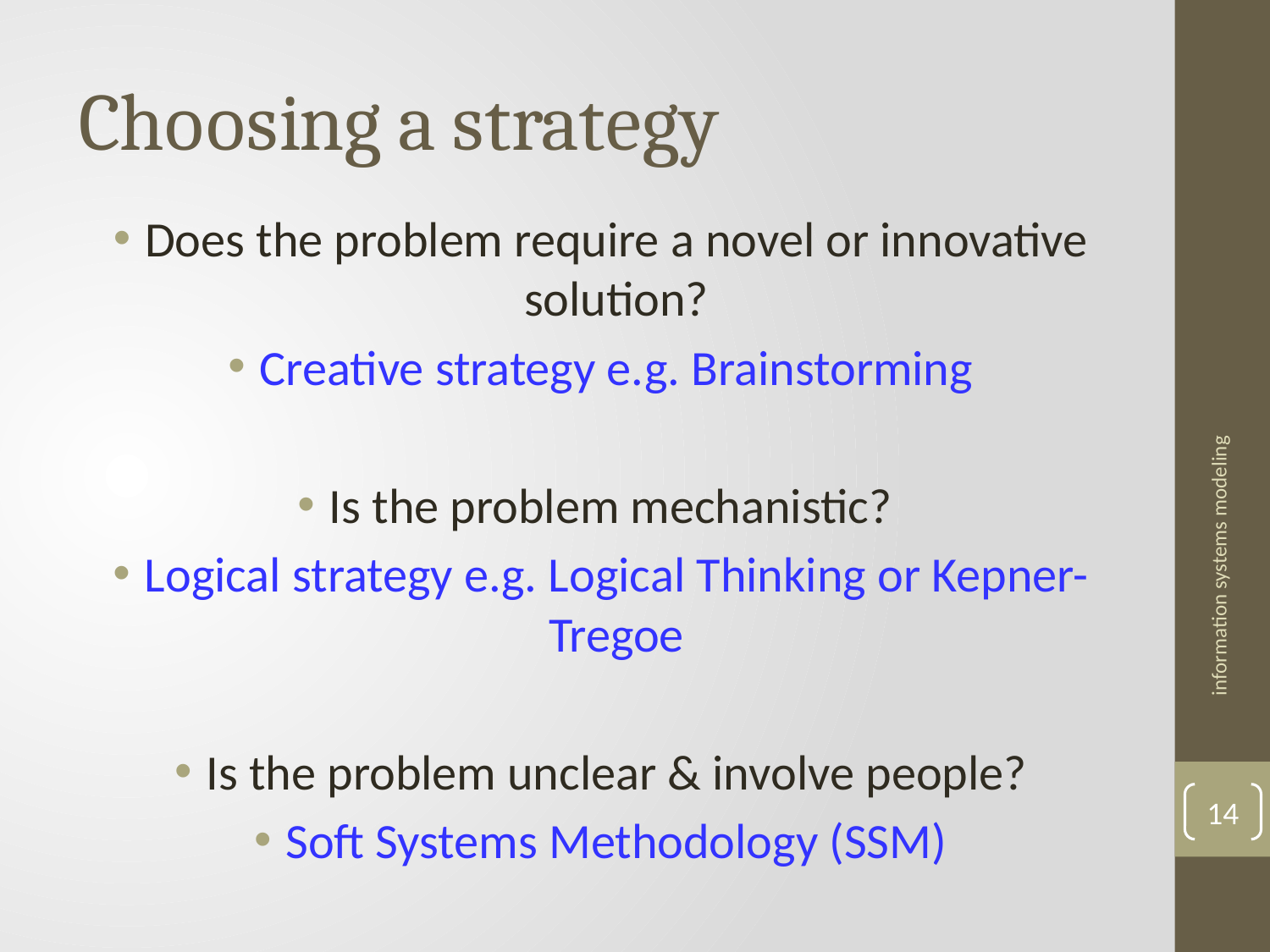

# Choosing a strategy
Does the problem require a novel or innovative solution?
Creative strategy e.g. Brainstorming

Is the problem mechanistic?
Logical strategy e.g. Logical Thinking or Kepner-Tregoe

Is the problem unclear & involve people?
Soft Systems Methodology (SSM)

information systems modeling
14